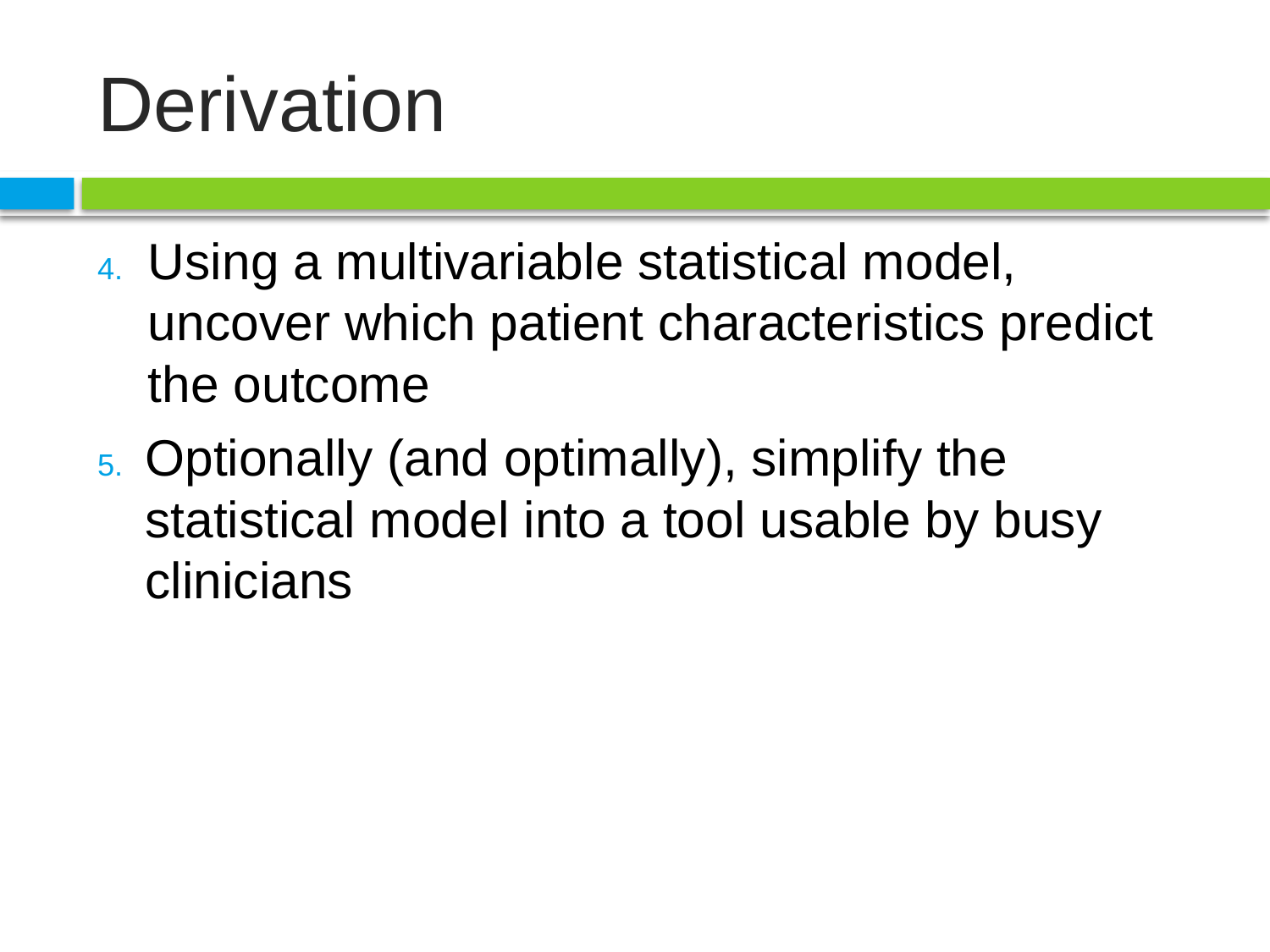

# Derivation
Using a multivariable statistical model, uncover which patient characteristics predict the outcome
Optionally (and optimally), simplify the statistical model into a tool usable by busy clinicians